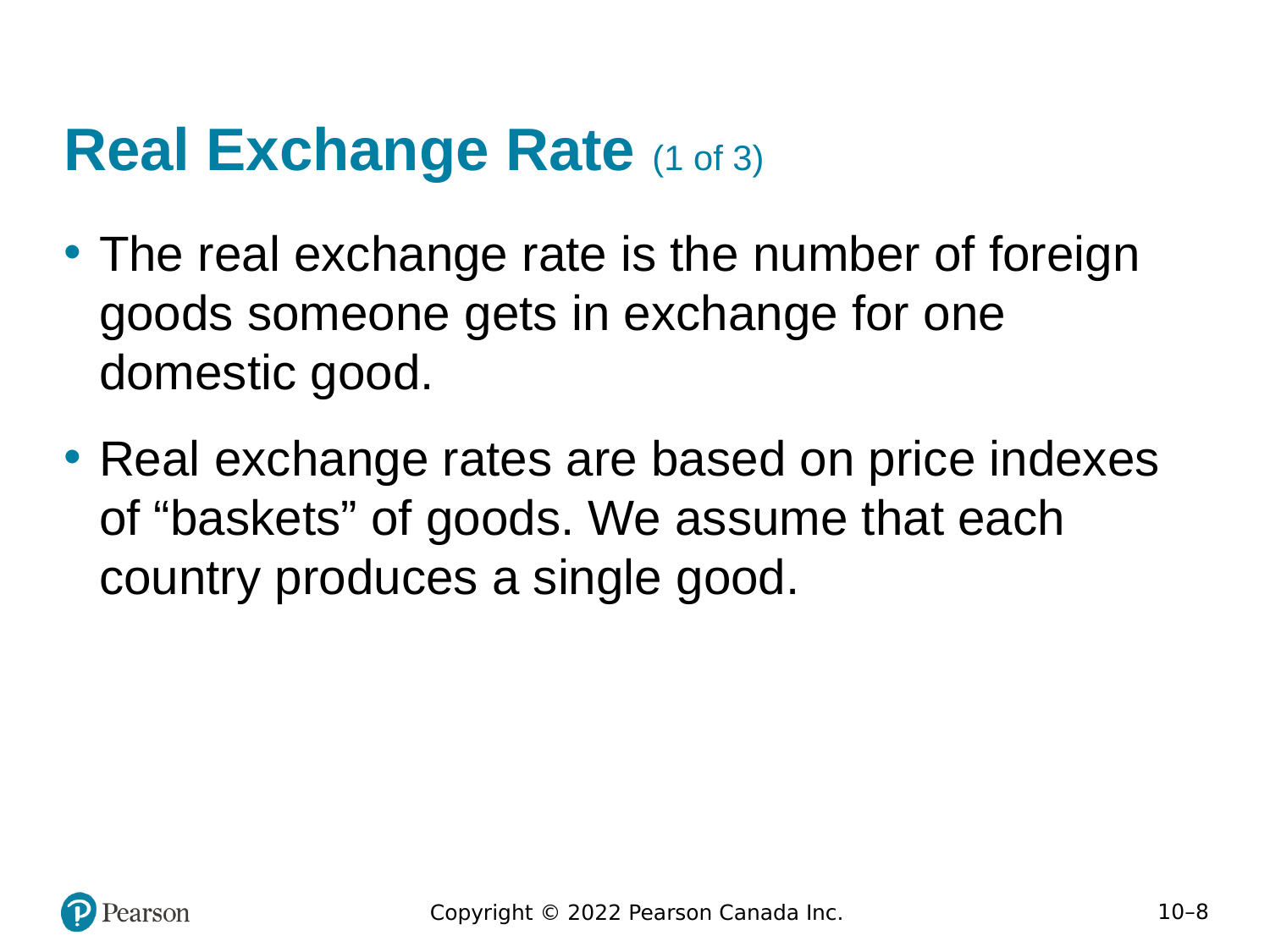

# Real Exchange Rate (1 of 3)
The real exchange rate is the number of foreign goods someone gets in exchange for one domestic good.
Real exchange rates are based on price indexes of “baskets” of goods. We assume that each country produces a single good.